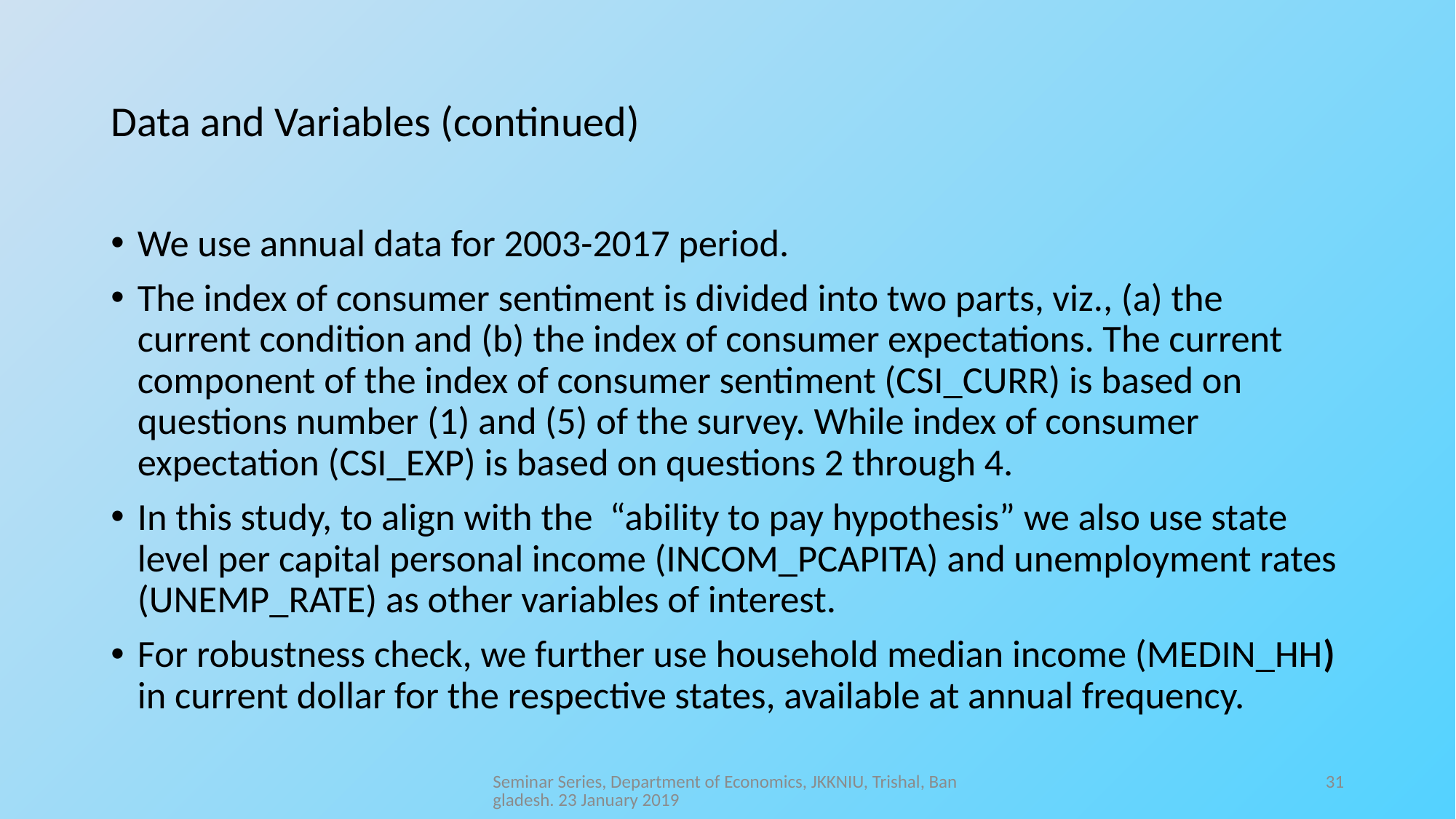

# Data and Variables (continued)
We use annual data for 2003-2017 period.
The index of consumer sentiment is divided into two parts, viz., (a) the current condition and (b) the index of consumer expectations. The current component of the index of consumer sentiment (CSI_CURR) is based on questions number (1) and (5) of the survey. While index of consumer expectation (CSI_EXP) is based on questions 2 through 4.
In this study, to align with the  “ability to pay hypothesis” we also use state level per capital personal income (INCOM_PCAPITA) and unemployment rates (UNEMP_RATE) as other variables of interest.
For robustness check, we further use household median income (MEDIN_HH) in current dollar for the respective states, available at annual frequency.
Seminar Series, Department of Economics, JKKNIU, Trishal, Bangladesh. 23 January 2019
31